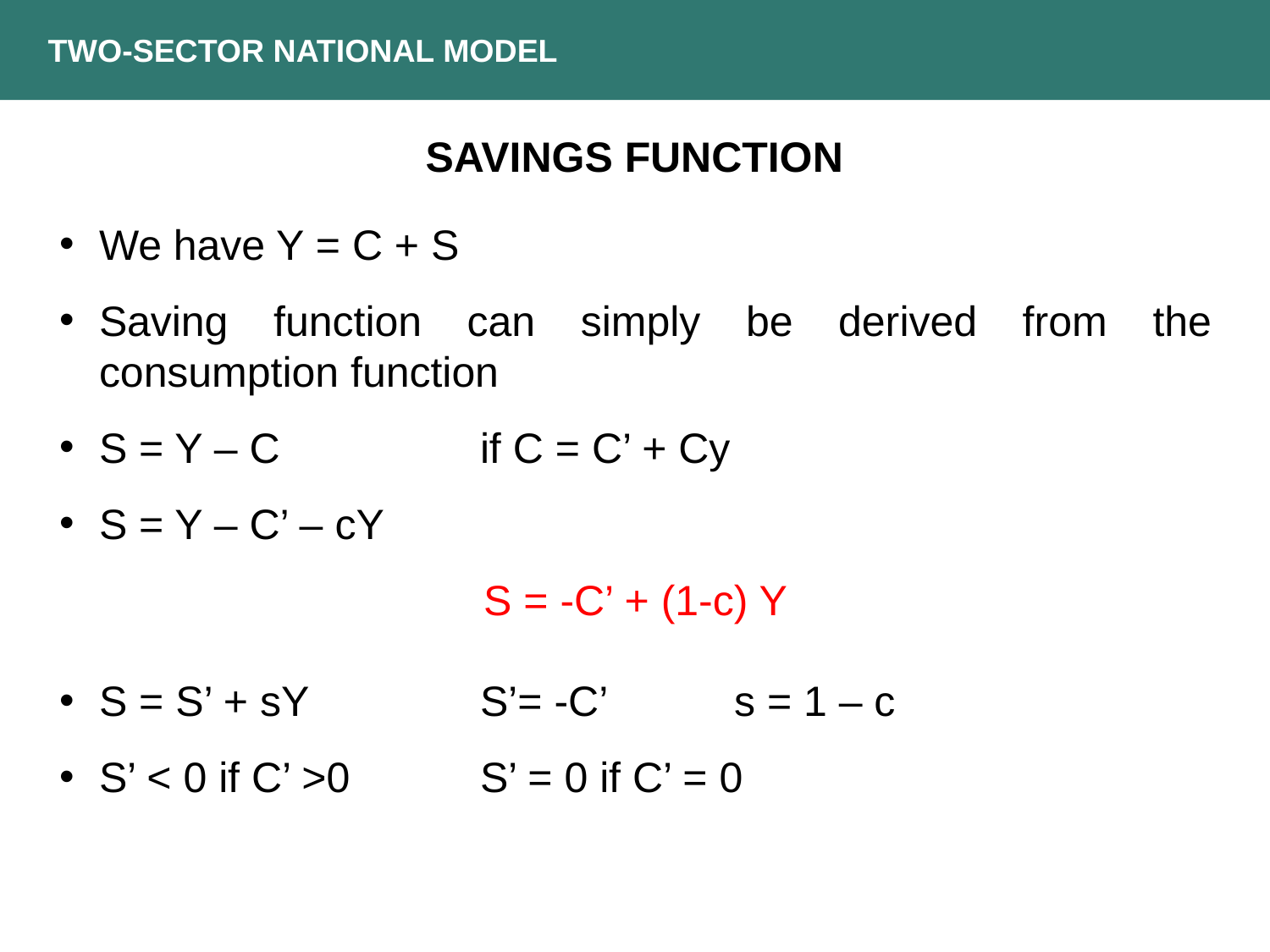

TWO-SECTOR NATIONAL MODEL
SAVINGS FUNCTION
We have Y = C + S

Saving function can simply be derived from the consumption function

S = Y – C		if C = C’ + Cy

S = Y – C’ – cY

S = -C’ + (1-c) Y

S = S’ + sY		S’= -C’	s = 1 – c

S’ < 0 if C’ >0		S’ = 0 if C’ = 0